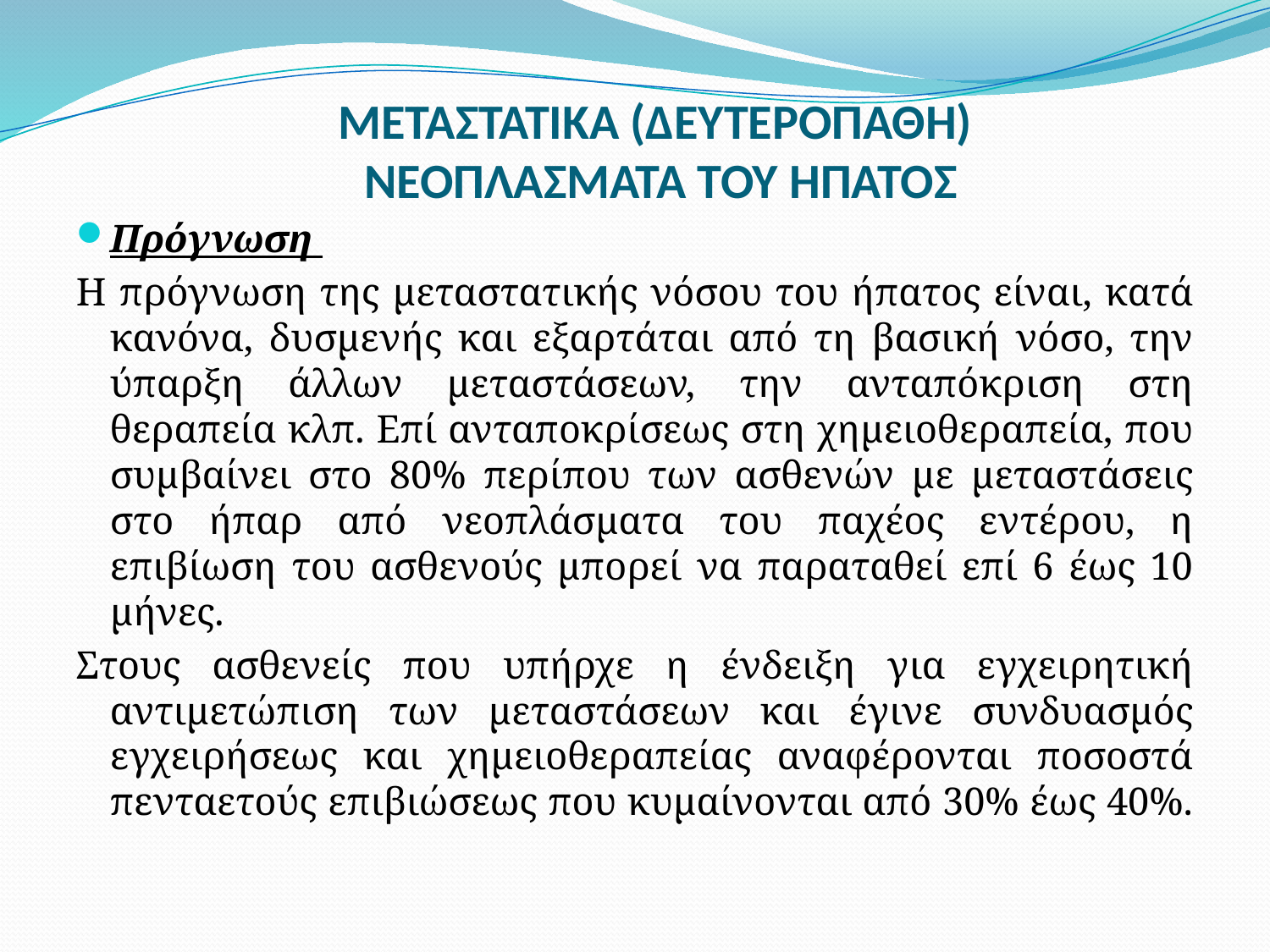

# ΜΕΤΑΣΤΑΤΙΚΑ (ΔΕΥΤΕΡΟΠΑΘΗ) ΝΕΟΠΛΑΣΜΑΤΑ ΤΟΥ ΗΠΑΤΟΣ
Πρόγνωση
Η πρόγνωση της μεταστατικής νόσου του ήπατος είναι, κατά κανόνα, δυσμενής και εξαρτάται από τη βασική νόσο, την ύπαρξη άλλων μεταστάσεων, την ανταπόκριση στη θεραπεία κλπ. Επί ανταποκρίσεως στη χημειοθεραπεία, που συμβαίνει στο 80% περίπου των ασθενών με μεταστάσεις στο ήπαρ από νεοπλάσματα του παχέος εντέρου, η επιβίωση του ασθενούς μπορεί να παραταθεί επί 6 έως 10 μήνες.
Στους ασθενείς που υπήρχε η ένδειξη για εγχειρητική αντιμετώπιση των μεταστάσεων και έγινε συνδυασμός εγχειρήσεως και χημειοθεραπείας αναφέρονται ποσοστά πενταετούς επιβιώσεως που κυμαίνονται από 30% έως 40%.